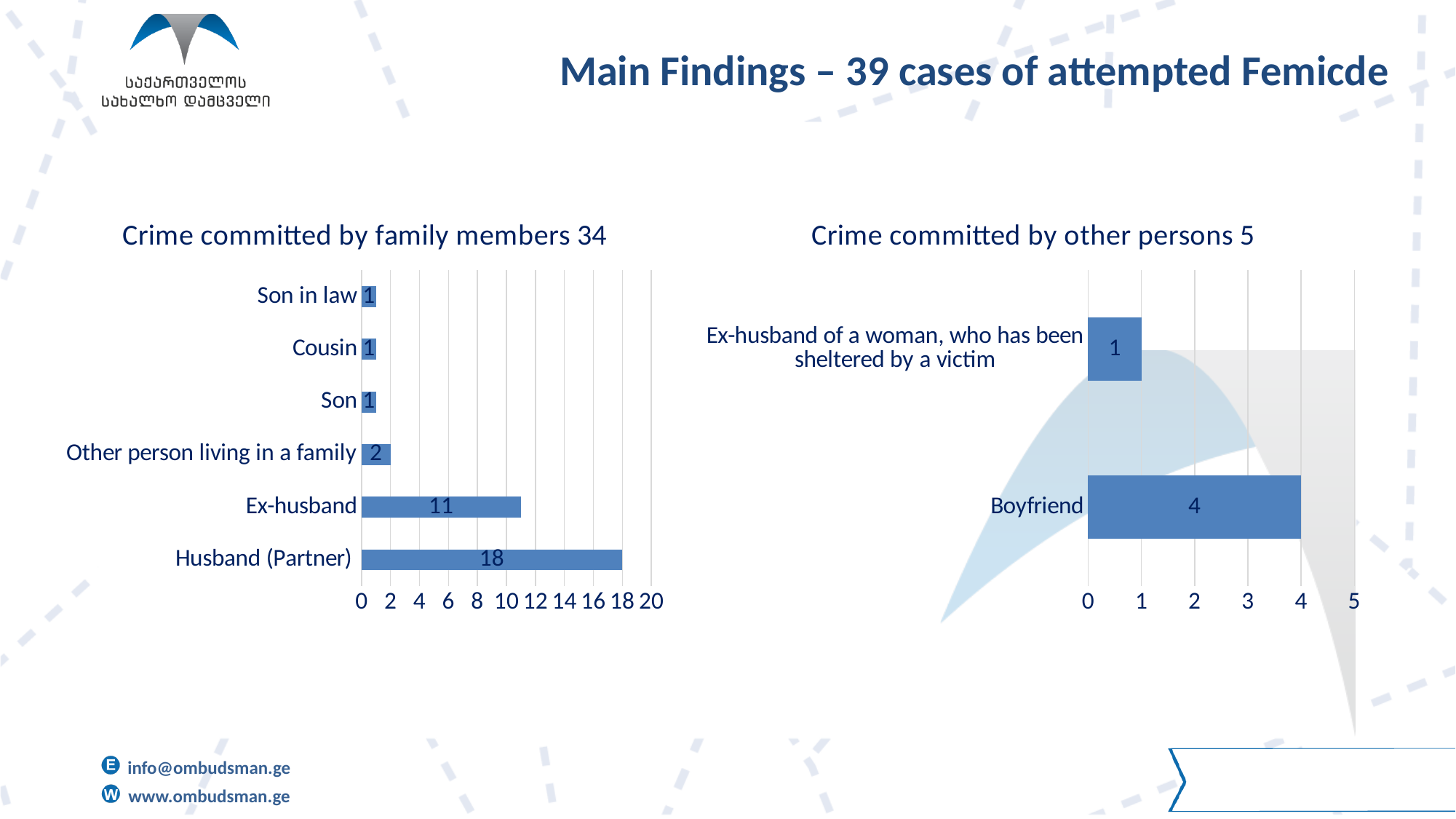

Main Findings – 39 cases of attempted Femicde

### Chart: Crime committed by other persons 5

| Category |  |
|---|---|
| Boyfriend | 4.0 |
| Ex-husband of a woman, who has been sheltered by a victim | 1.0 |

### Chart: Crime committed by family members 34

| Category |  |
|---|---|
| Husband (Partner)  | 18.0 |
| Ex-husband | 11.0 |
| Other person living in a family | 2.0 |
| Son | 1.0 |
| Cousin | 1.0 |
| Son in law | 1.0 |